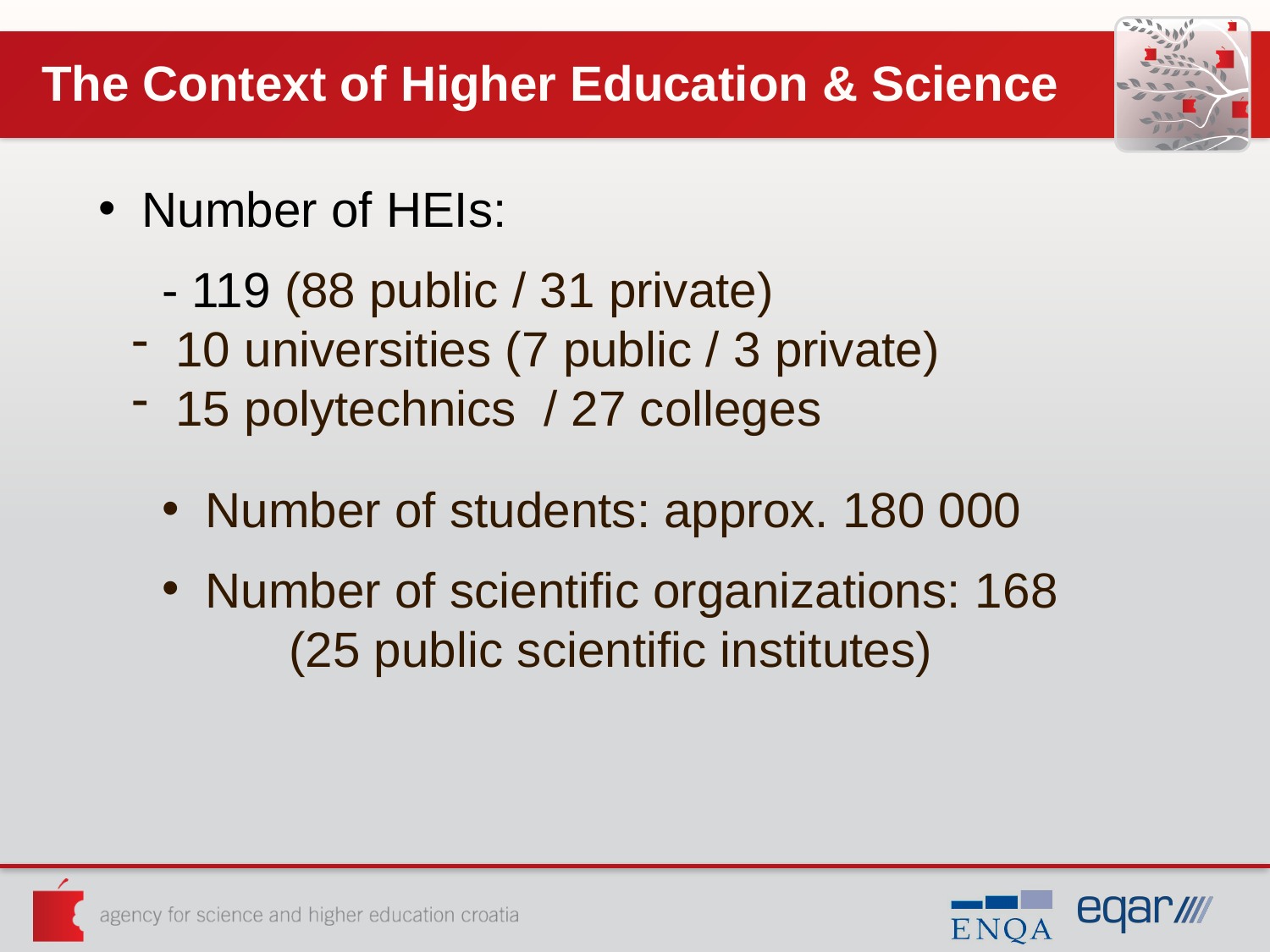

# The Context of Higher Education & Science

 Number of HEIs:

- 119 (88 public / 31 private)
 10 universities (7 public / 3 private)
 15 polytechnics  / 27 colleges

 Number of students: approx. 180 000

 Number of scientific organizations: 168
	(25 public scientific institutes)